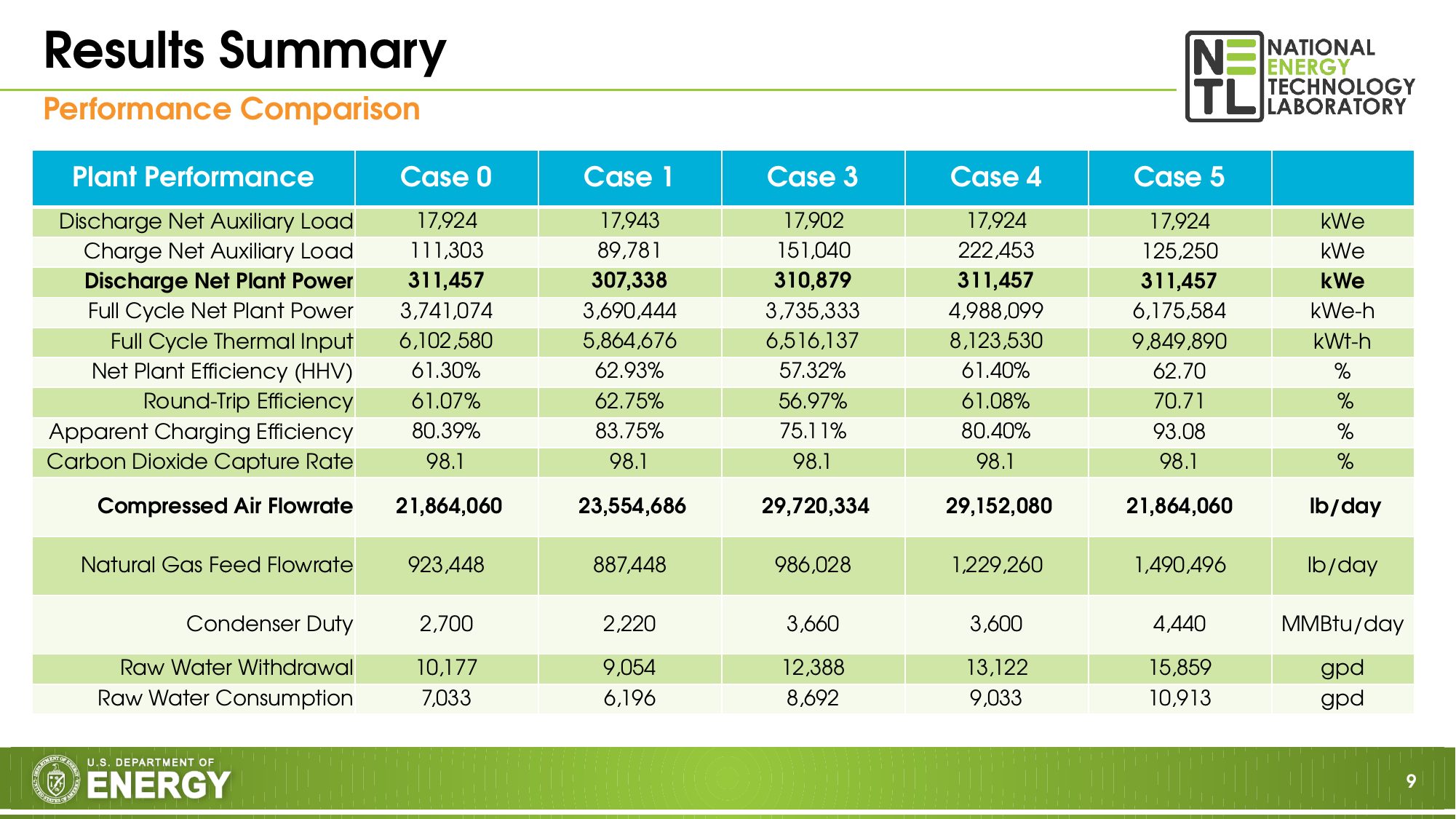

# Results Summary
Performance Comparison
| Plant Performance | Case 0 | Case 1 | Case 3 | Case 4 | Case 5 |  |
| --- | --- | --- | --- | --- | --- | --- |
| Discharge Net Auxiliary Load | 17,924 | 17,943 | 17,902 | 17,924 | 17,924 | kWe |
| Charge Net Auxiliary Load | 111,303 | 89,781 | 151,040 | 222,453 | 125,250 | kWe |
| Discharge Net Plant Power | 311,457 | 307,338 | 310,879 | 311,457 | 311,457 | kWe |
| Full Cycle Net Plant Power | 3,741,074 | 3,690,444 | 3,735,333 | 4,988,099 | 6,175,584 | kWe-h |
| Full Cycle Thermal Input | 6,102,580 | 5,864,676 | 6,516,137 | 8,123,530 | 9,849,890 | kWt-h |
| Net Plant Efficiency (HHV) | 61.30% | 62.93% | 57.32% | 61.40% | 62.70 | % |
| Round-Trip Efficiency | 61.07% | 62.75% | 56.97% | 61.08% | 70.71 | % |
| Apparent Charging Efficiency | 80.39% | 83.75% | 75.11% | 80.40% | 93.08 | % |
| Carbon Dioxide Capture Rate | 98.1 | 98.1 | 98.1 | 98.1 | 98.1 | % |
| Compressed Air Flowrate | 21,864,060 | 23,554,686 | 29,720,334 | 29,152,080 | 21,864,060 | lb/day |
| Natural Gas Feed Flowrate | 923,448 | 887,448 | 986,028 | 1,229,260 | 1,490,496 | lb/day |
| Condenser Duty | 2,700 | 2,220 | 3,660 | 3,600 | 4,440 | MMBtu/day |
| Raw Water Withdrawal | 10,177 | 9,054 | 12,388 | 13,122 | 15,859 | gpd |
| Raw Water Consumption | 7,033 | 6,196 | 8,692 | 9,033 | 10,913 | gpd |
9